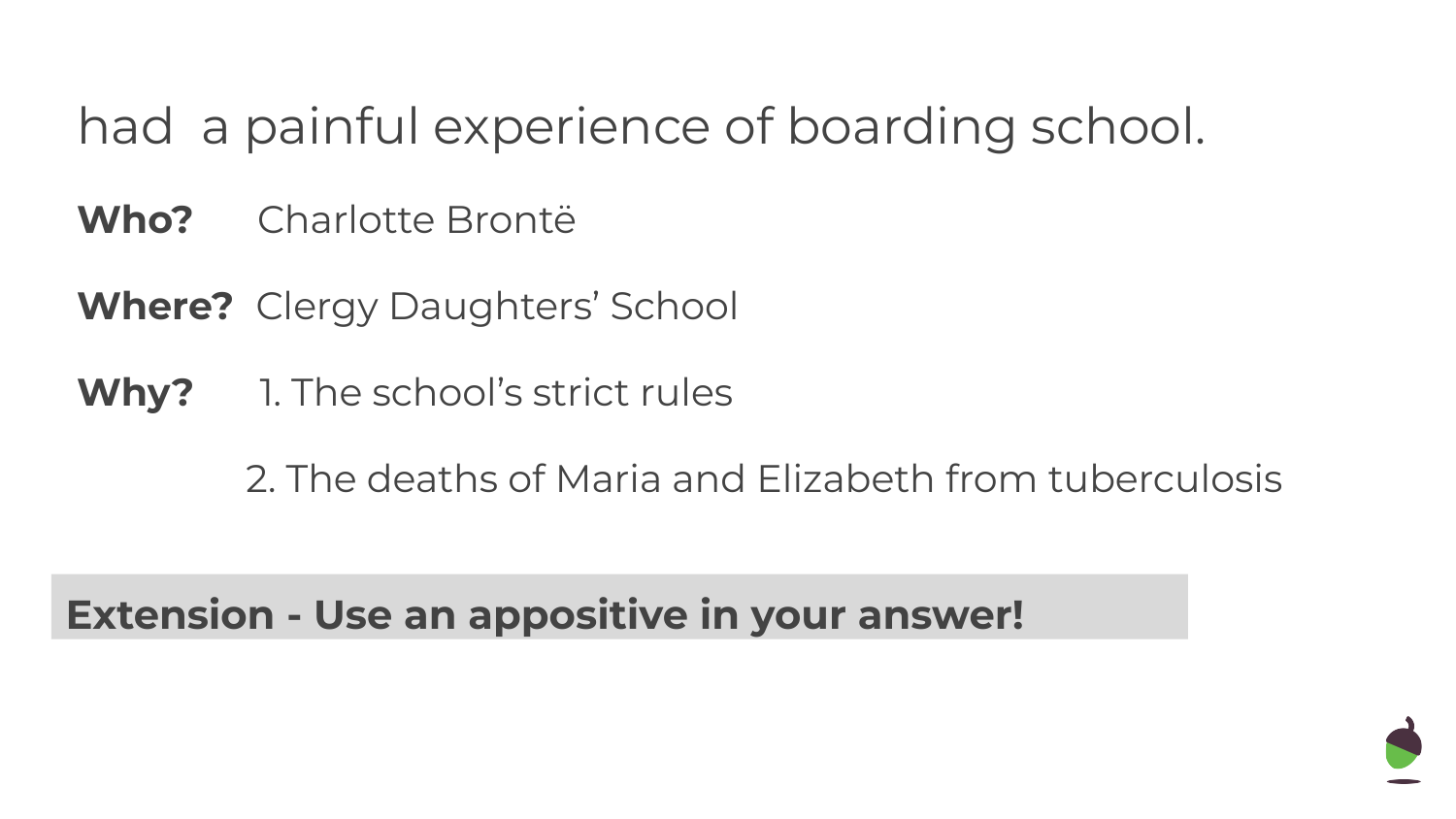

had  a painful experience of boarding school.
Who?      Charlotte Brontë
Where?  Clergy Daughters’ School
Why?      1. The school’s strict rules
                 2. The deaths of Maria and Elizabeth from tuberculosis
Extension - Use an appositive in your answer!